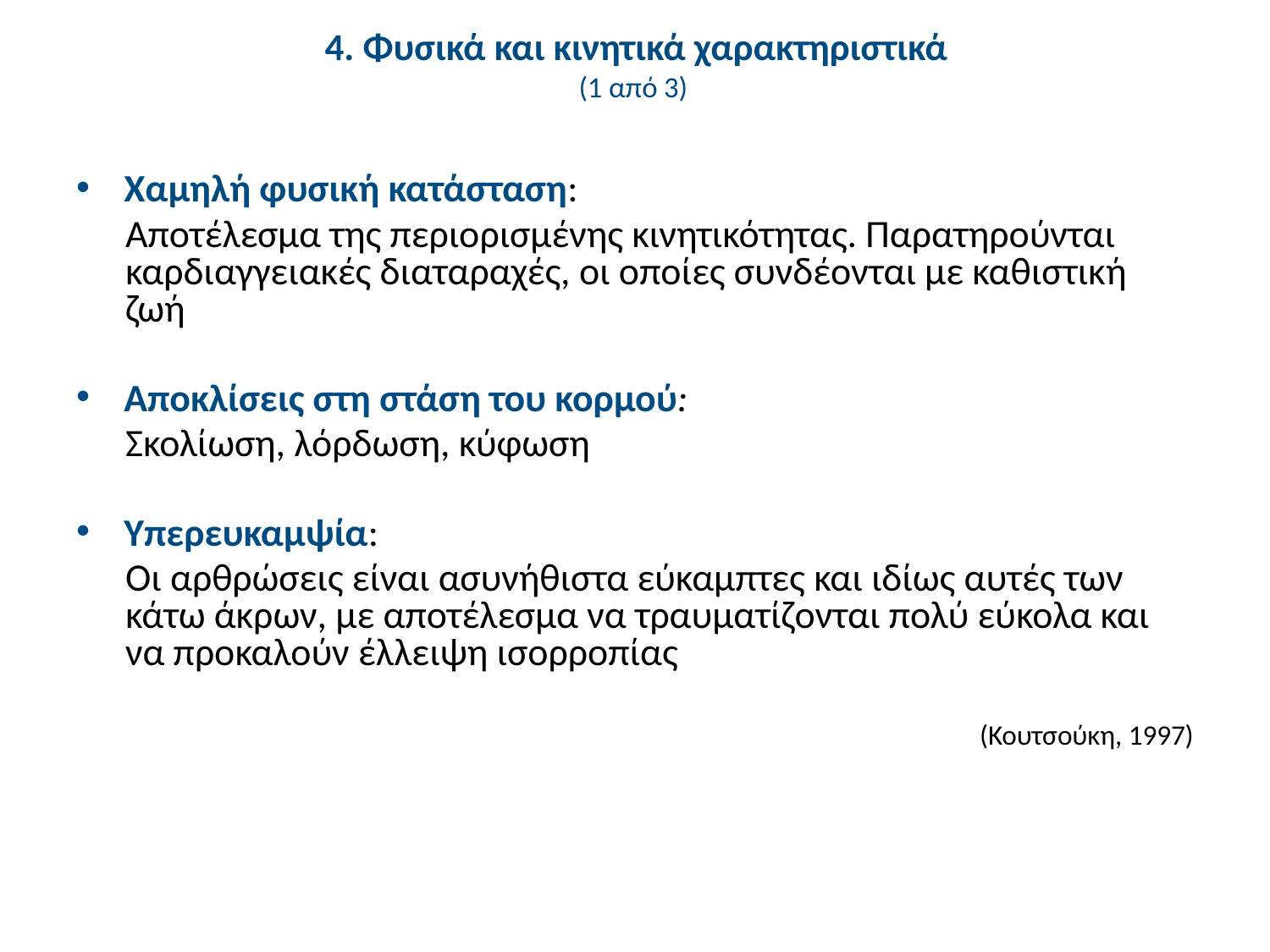

# 4. Φυσικά και κινητικά χαρακτηριστικά (1 από 3)
Χαμηλή φυσική κατάσταση:
Αποτέλεσμα της περιορισμένης κινητικότητας. Παρατηρούνται καρδιαγγειακές διαταραχές, οι οποίες συνδέονται με καθιστική ζωή

Αποκλίσεις στη στάση του κορμού:
Σκολίωση, λόρδωση, κύφωση

Υπερευκαμψία:
Οι αρθρώσεις είναι ασυνήθιστα εύκαμπτες και ιδίως αυτές των κάτω άκρων, με αποτέλεσμα να τραυματίζονται πολύ εύκολα και να προκαλούν έλλειψη ισορροπίας

(Κουτσούκη, 1997)